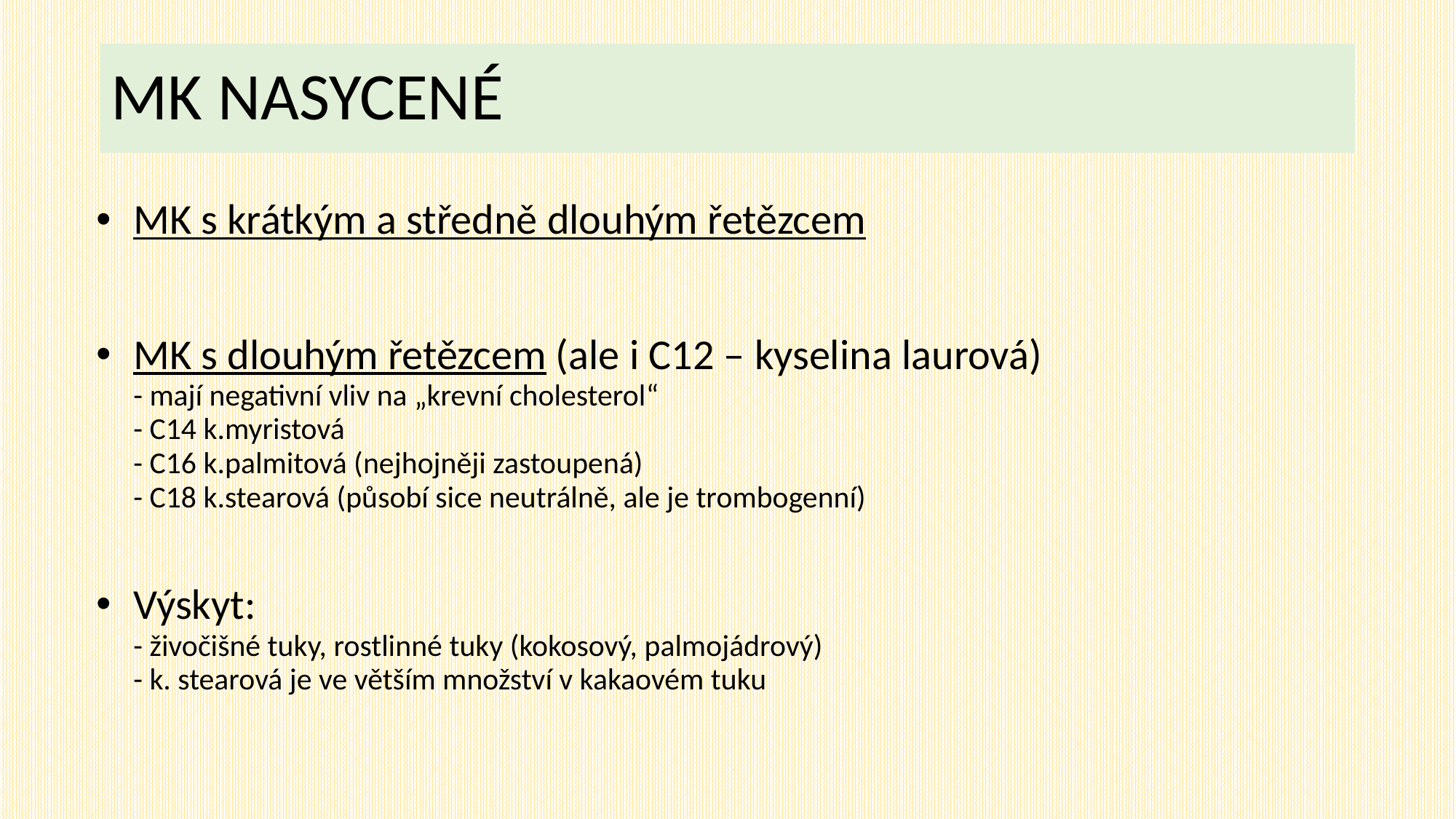

# MK NASYCENÉ
MK s krátkým a středně dlouhým řetězcem
MK s dlouhým řetězcem (ale i C12 – kyselina laurová)
- mají negativní vliv na „krevní cholesterol“
- C14 k.myristová
- C16 k.palmitová (nejhojněji zastoupená)
- C18 k.stearová (působí sice neutrálně, ale je trombogenní)
Výskyt:
- živočišné tuky, rostlinné tuky (kokosový, palmojádrový)
- k. stearová je ve větším množství v kakaovém tuku